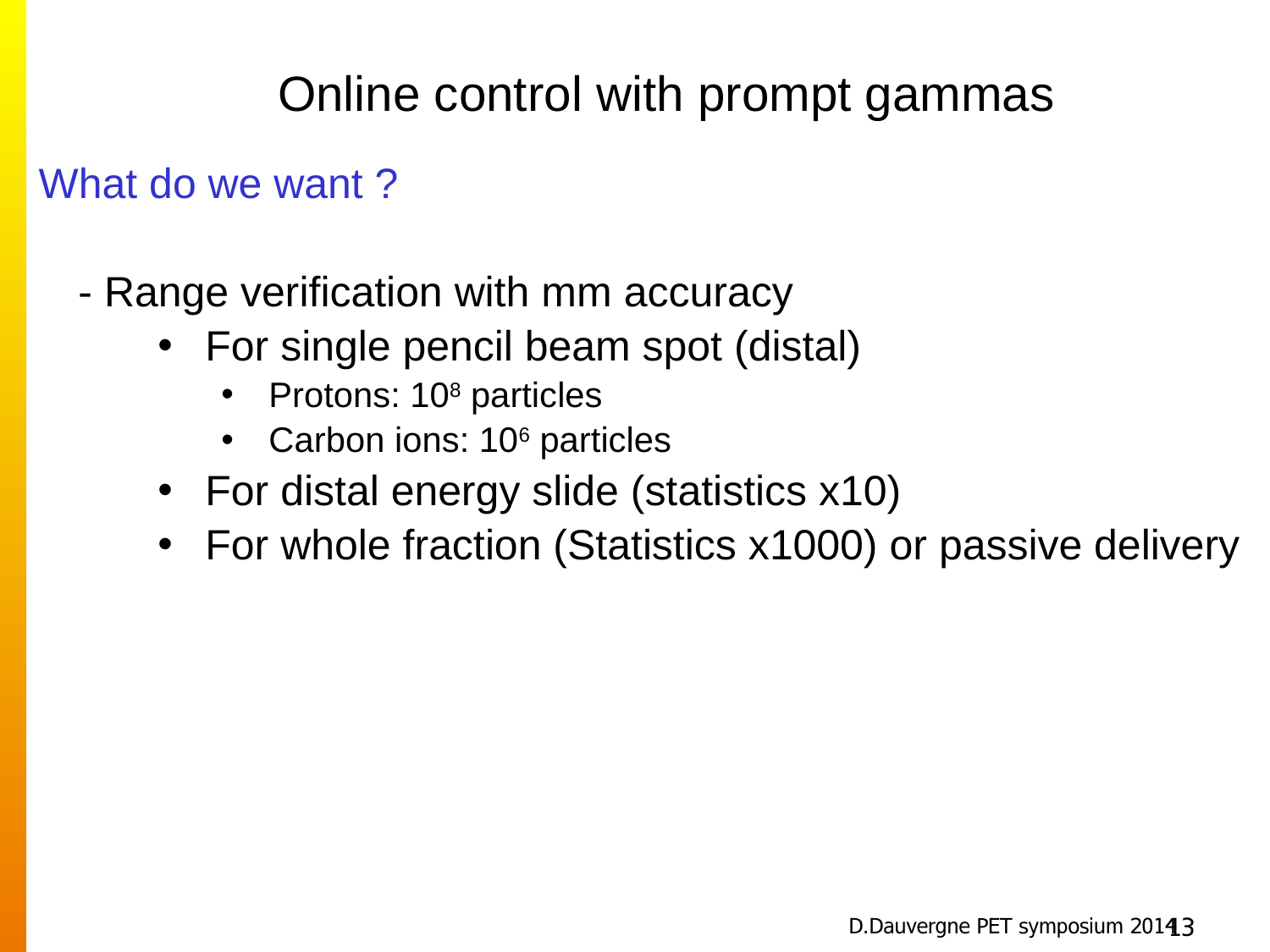

Online control with prompt gammas

What do we want ?

 	- Range verification with mm accuracy
For single pencil beam spot (distal)
Protons: 108 particles
Carbon ions: 106 particles
For distal energy slide (statistics x10)
For whole fraction (Statistics x1000) or passive delivery